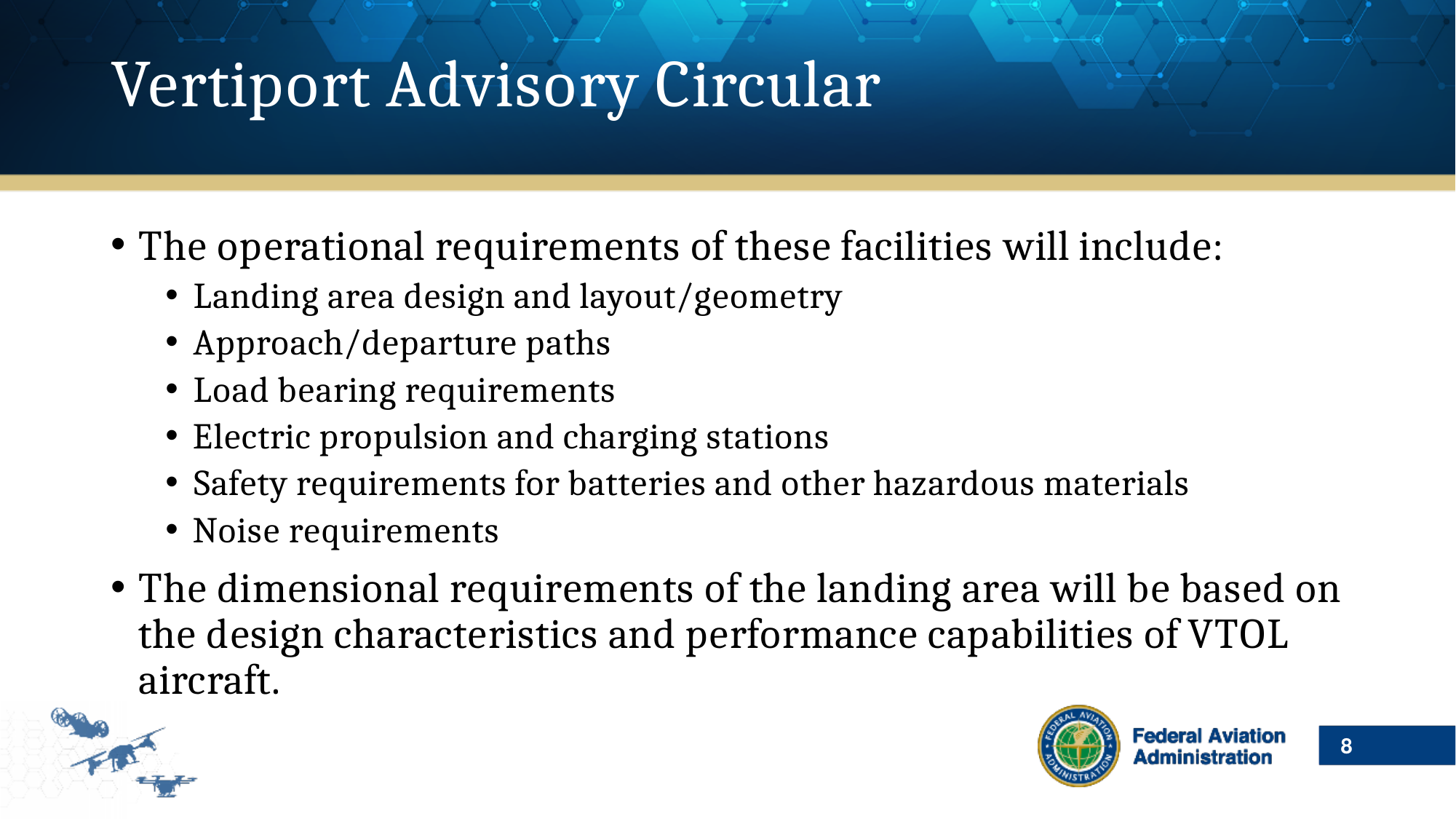

# Vertiport Advisory Circular
The operational requirements of these facilities will include:
Landing area design and layout/geometry
Approach/departure paths
Load bearing requirements
Electric propulsion and charging stations
Safety requirements for batteries and other hazardous materials
Noise requirements
The dimensional requirements of the landing area will be based on the design characteristics and performance capabilities of VTOL aircraft.